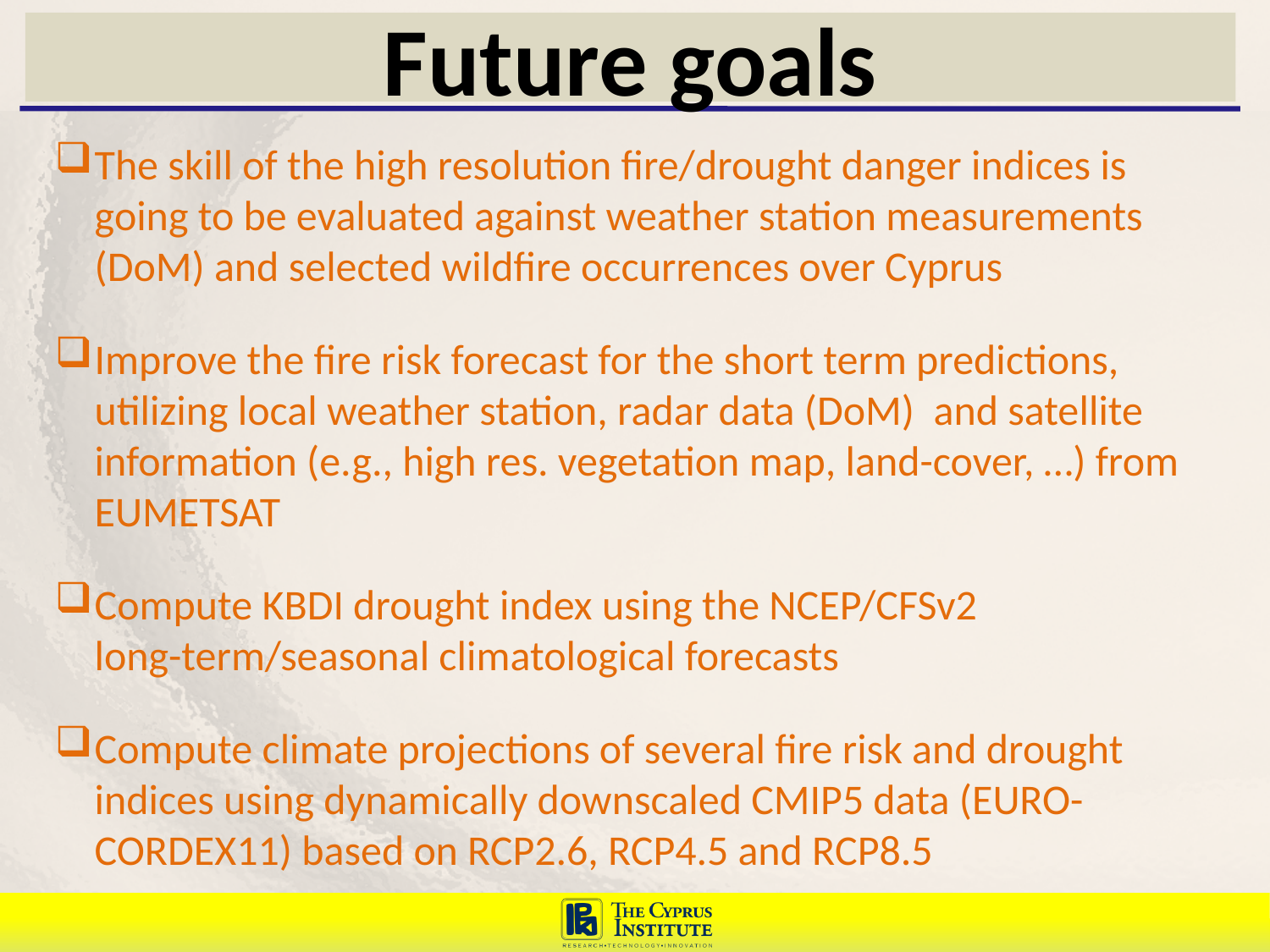

Future goals

The skill of the high resolution fire/drought danger indices is going to be evaluated against weather station measurements (DoM) and selected wildfire occurrences over Cyprus

Improve the fire risk forecast for the short term predictions, utilizing local weather station, radar data (DoM)  and satellite information (e.g., high res. vegetation map, land-cover, …) from EUMETSAT

Compute KBDI drought index using the NCEP/CFSv2 long-term/seasonal climatological forecasts

Compute climate projections of several fire risk and drought indices using dynamically downscaled CMIP5 data (EURO-CORDEX11) based on RCP2.6, RCP4.5 and RCP8.5